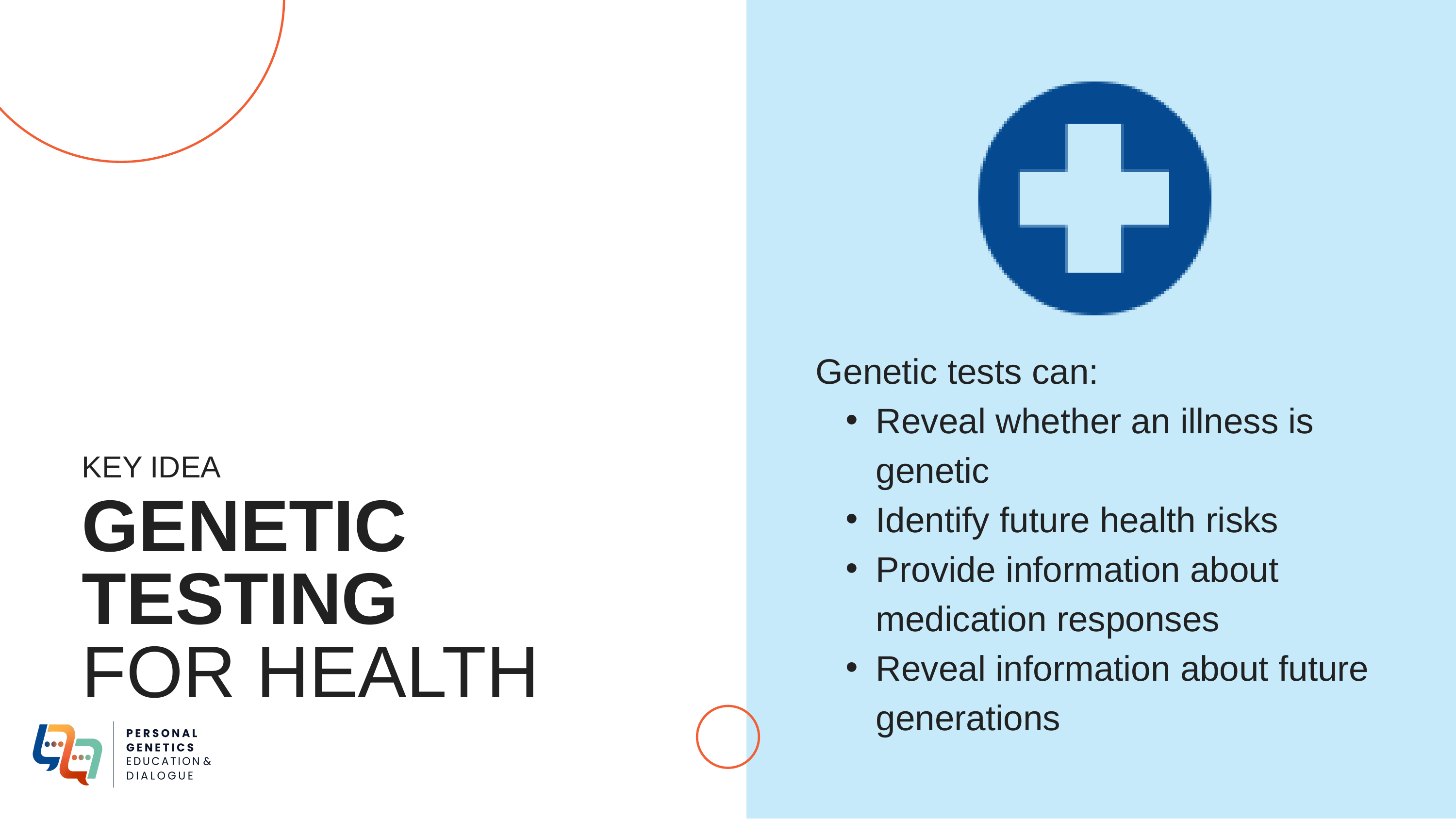

Genetic tests can:
Reveal whether an illness is genetic
Identify future health risks
Provide information about medication responses
Reveal information about future generations
KEY IDEA
GENETIC TESTING
FOR HEALTH